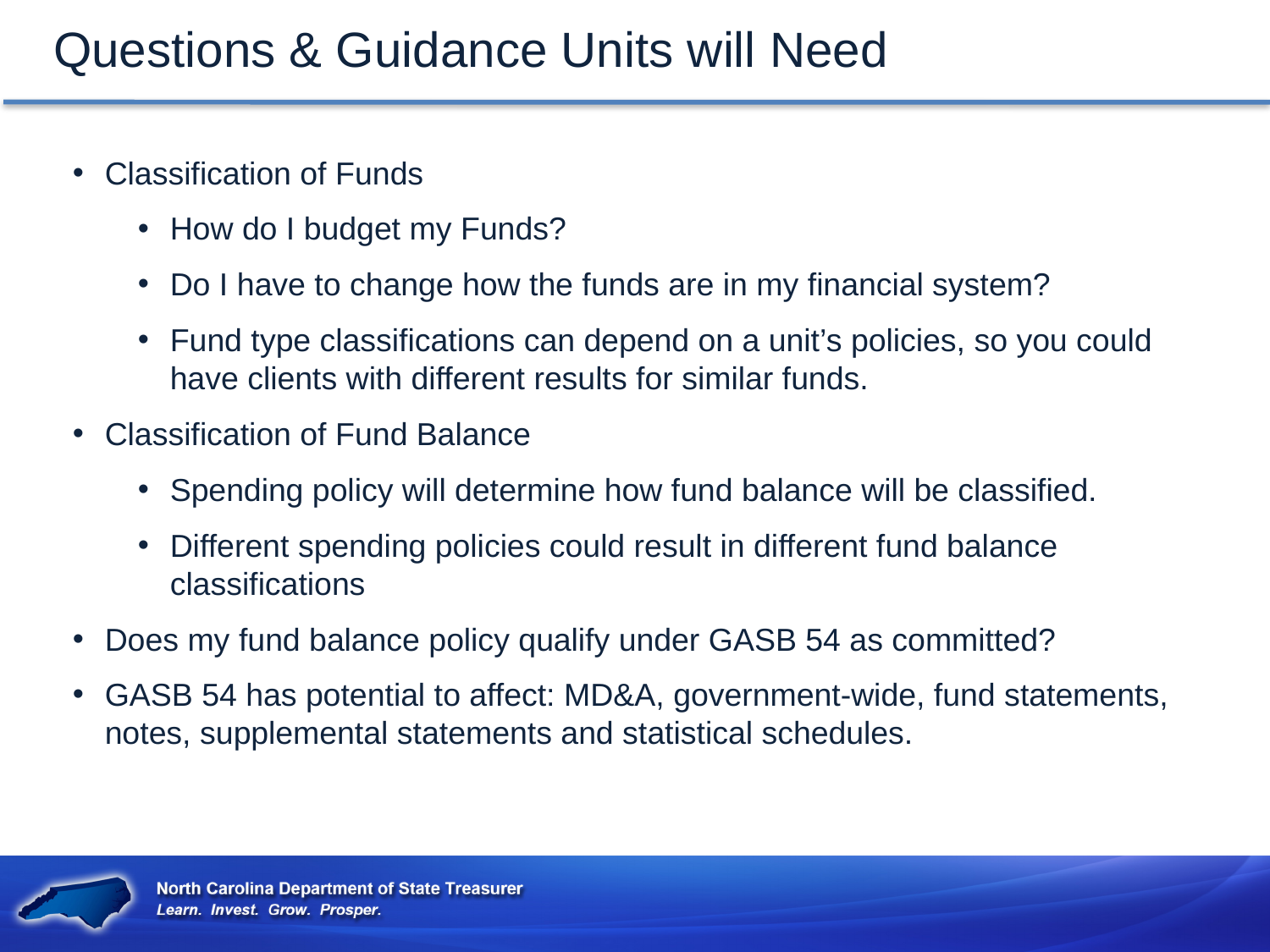

Questions & Guidance Units will Need
Classification of Funds
How do I budget my Funds?
Do I have to change how the funds are in my financial system?
Fund type classifications can depend on a unit’s policies, so you could have clients with different results for similar funds.
Classification of Fund Balance
Spending policy will determine how fund balance will be classified.
Different spending policies could result in different fund balance classifications
Does my fund balance policy qualify under GASB 54 as committed?
GASB 54 has potential to affect: MD&A, government-wide, fund statements, notes, supplemental statements and statistical schedules.